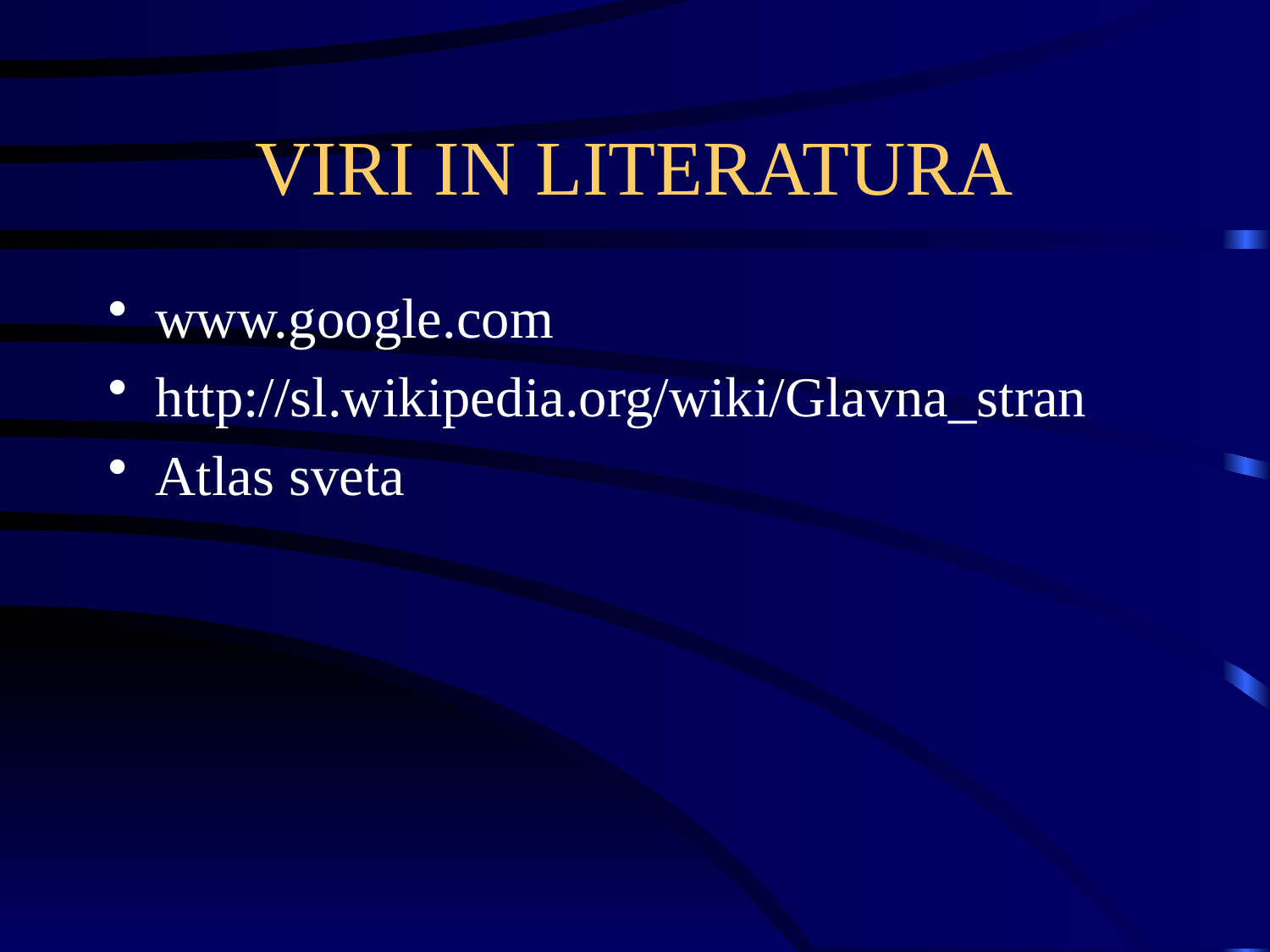

# VIRI IN LITERATURA
www.google.com
http://sl.wikipedia.org/wiki/Glavna_stran
Atlas sveta